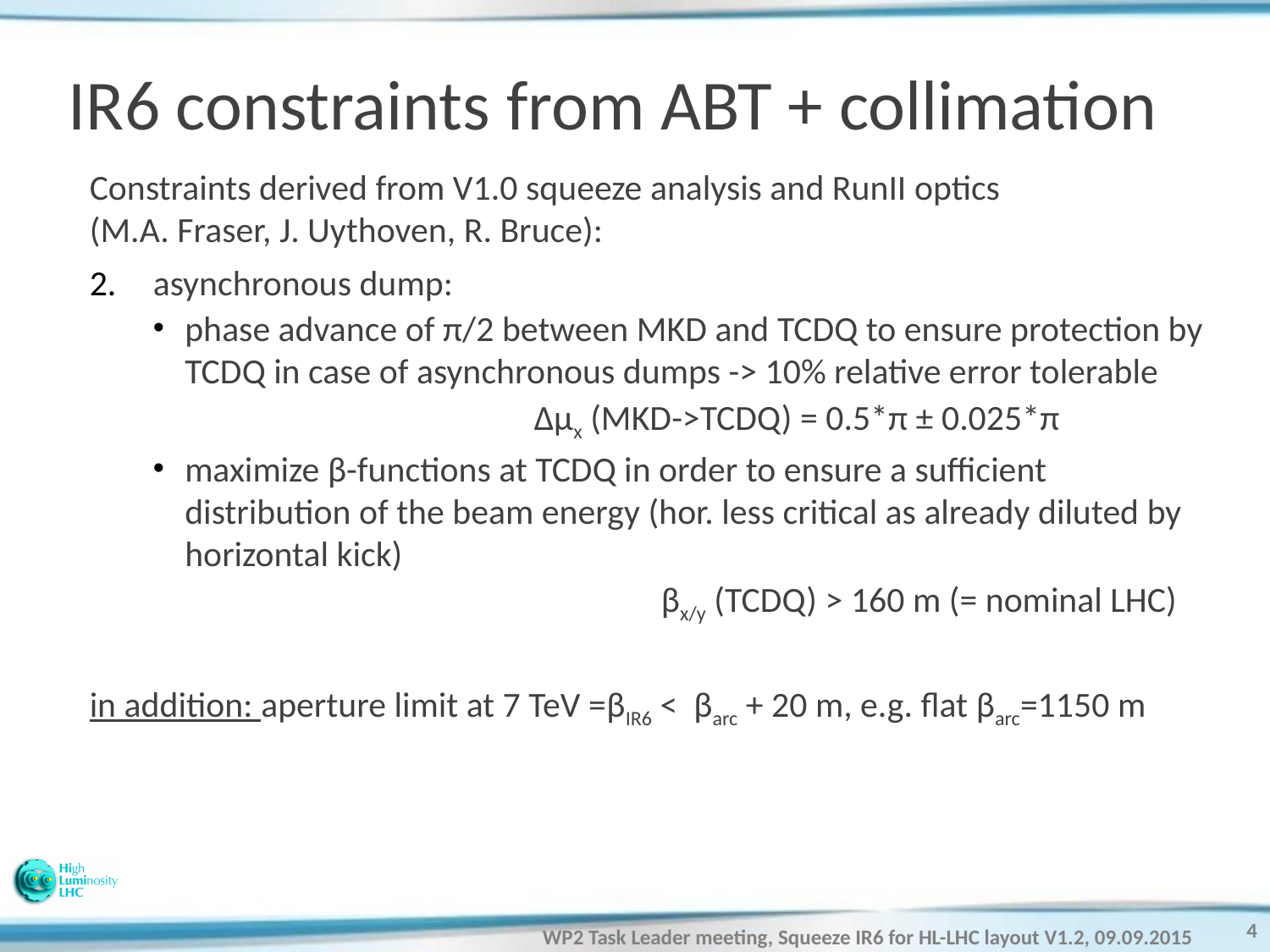

# IR6 constraints from ABT + collimation
Constraints derived from V1.0 squeeze analysis and RunII optics
(M.A. Fraser, J. Uythoven, R. Bruce):
asynchronous dump:
phase advance of π/2 between MKD and TCDQ to ensure protection by TCDQ in case of asynchronous dumps -> 10% relative error tolerable
			Δμx (MKD->TCDQ) = 0.5*π ± 0.025*π
maximize β-functions at TCDQ in order to ensure a sufficient distribution of the beam energy (hor. less critical as already diluted by horizontal kick)
				βx/y (TCDQ) > 160 m (= nominal LHC)

in addition: aperture limit at 7 TeV =βIR6 <  βarc + 20 m, e.g. flat βarc=1150 m
4